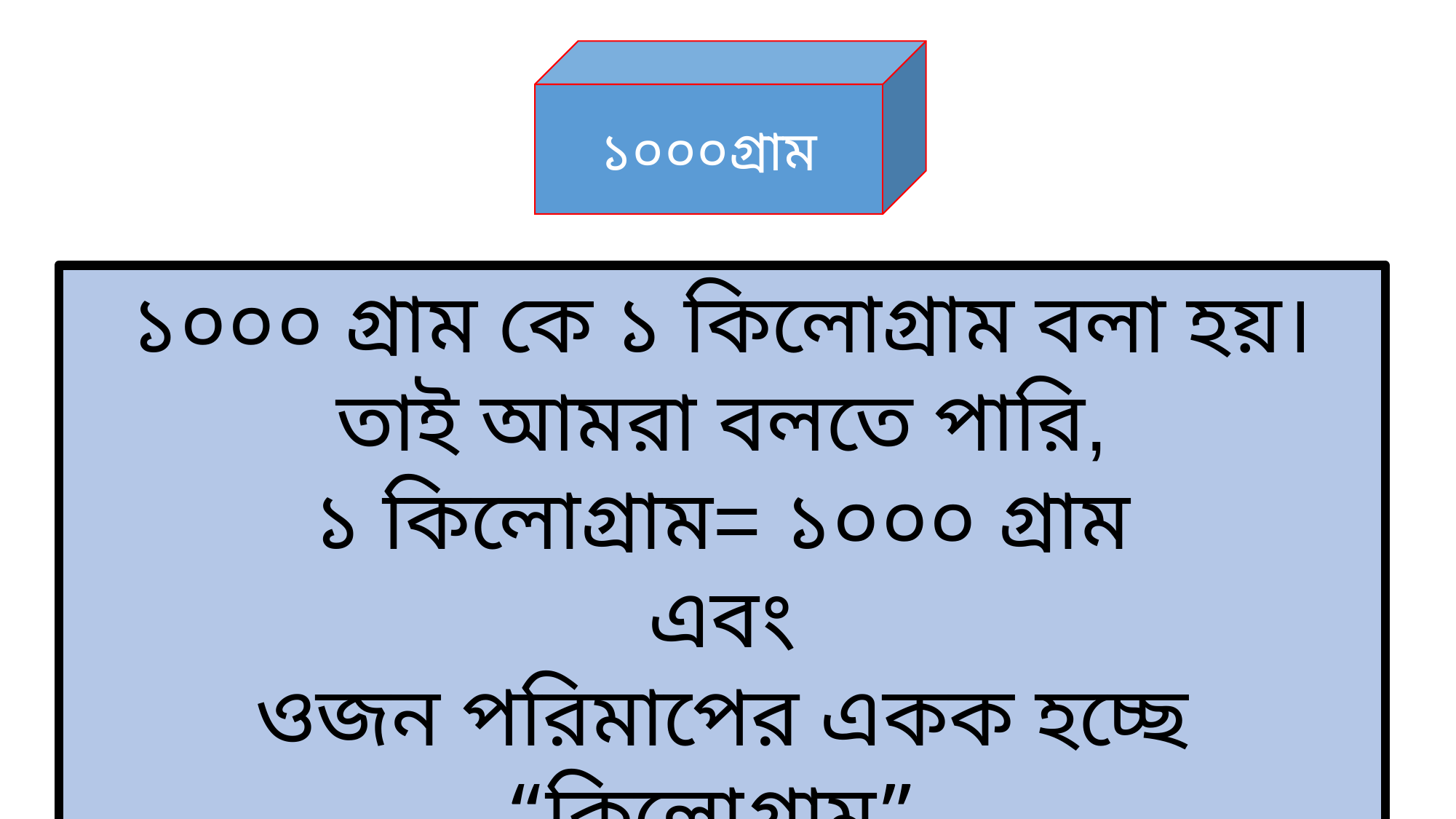

১০০০গ্রাম
১০০০ গ্রাম কে ১ কিলোগ্রাম বলা হয়।
তাই আমরা বলতে পারি,
১ কিলোগ্রাম= ১০০০ গ্রাম
এবং
ওজন পরিমাপের একক হচ্ছে “কিলোগ্রাম”